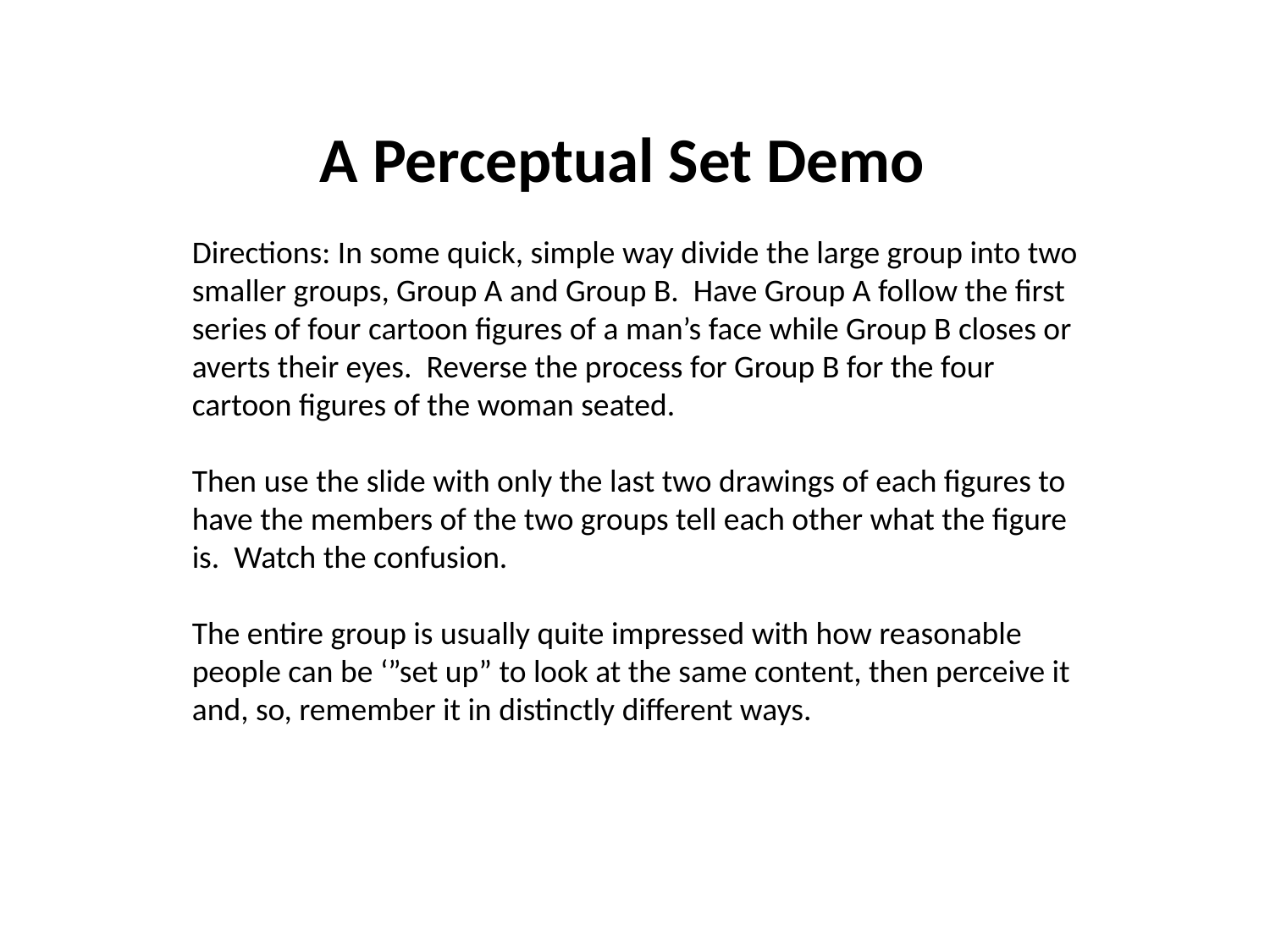

A Perceptual Set Demo
Directions: In some quick, simple way divide the large group into two smaller groups, Group A and Group B.  Have Group A follow the first series of four cartoon figures of a man’s face while Group B closes or averts their eyes.  Reverse the process for Group B for the four cartoon figures of the woman seated.
Then use the slide with only the last two drawings of each figures to have the members of the two groups tell each other what the figure is.  Watch the confusion.

The entire group is usually quite impressed with how reasonable people can be ‘”set up” to look at the same content, then perceive it and, so, remember it in distinctly different ways.